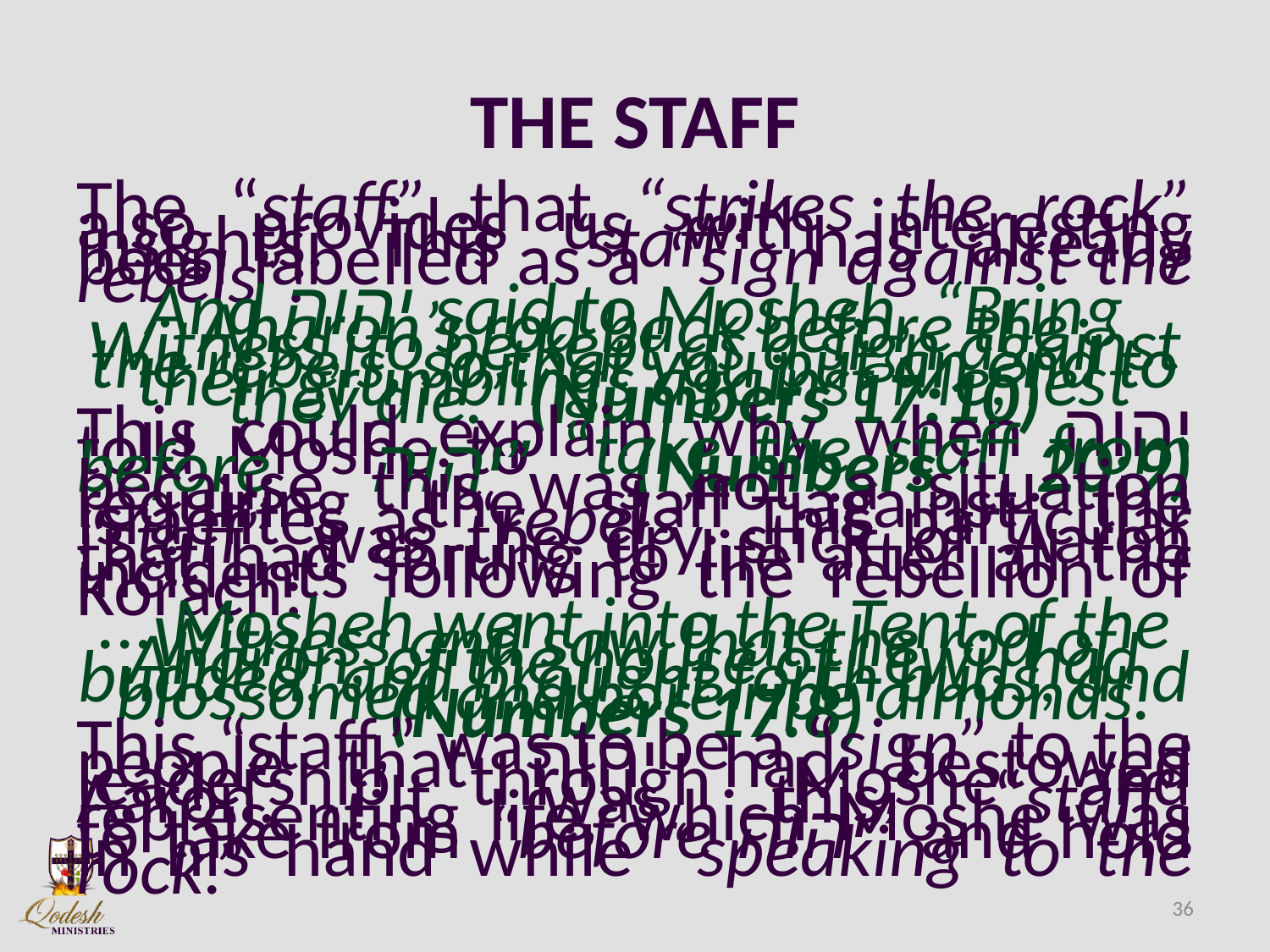

# THE STAFF
The “staff” that “strikes the rock” also provides us with interesting insights. This “staff” has already been labelled as a “sign against the rebels”:
And יהוה said to Mosheh, “Bring Aharon’s rod back before the Witness, to be kept as a sign against the rebels, so that you put an end to their grumblings against Me, lest they die.” (Numbers 17:10)
This could explain why when יהוה told Moshe to “take the staff from before יהוה” (Numbers 20:9) because this was not a situation requiring the staff against the Israelites as “rebels”. This particular “staff” was the dry stick of Aaron that had sprung to life after all the incidents following the rebellion of Korach:
... Mosheh went into the Tent of the Witness and saw that the rod of Aharon, of the house of Lĕwi, had budded, and brought forth buds, and blossomed and bore ripe almonds. (Numbers 17:8)
This “staff,” was to be a “sign” to the people that יהוה had bestowed leadership through Moshe and Aaron. It was this “staff” representing life, which Moshe was to take from “before יהוה” and hold in his hand while “speaking to the rock.”

36